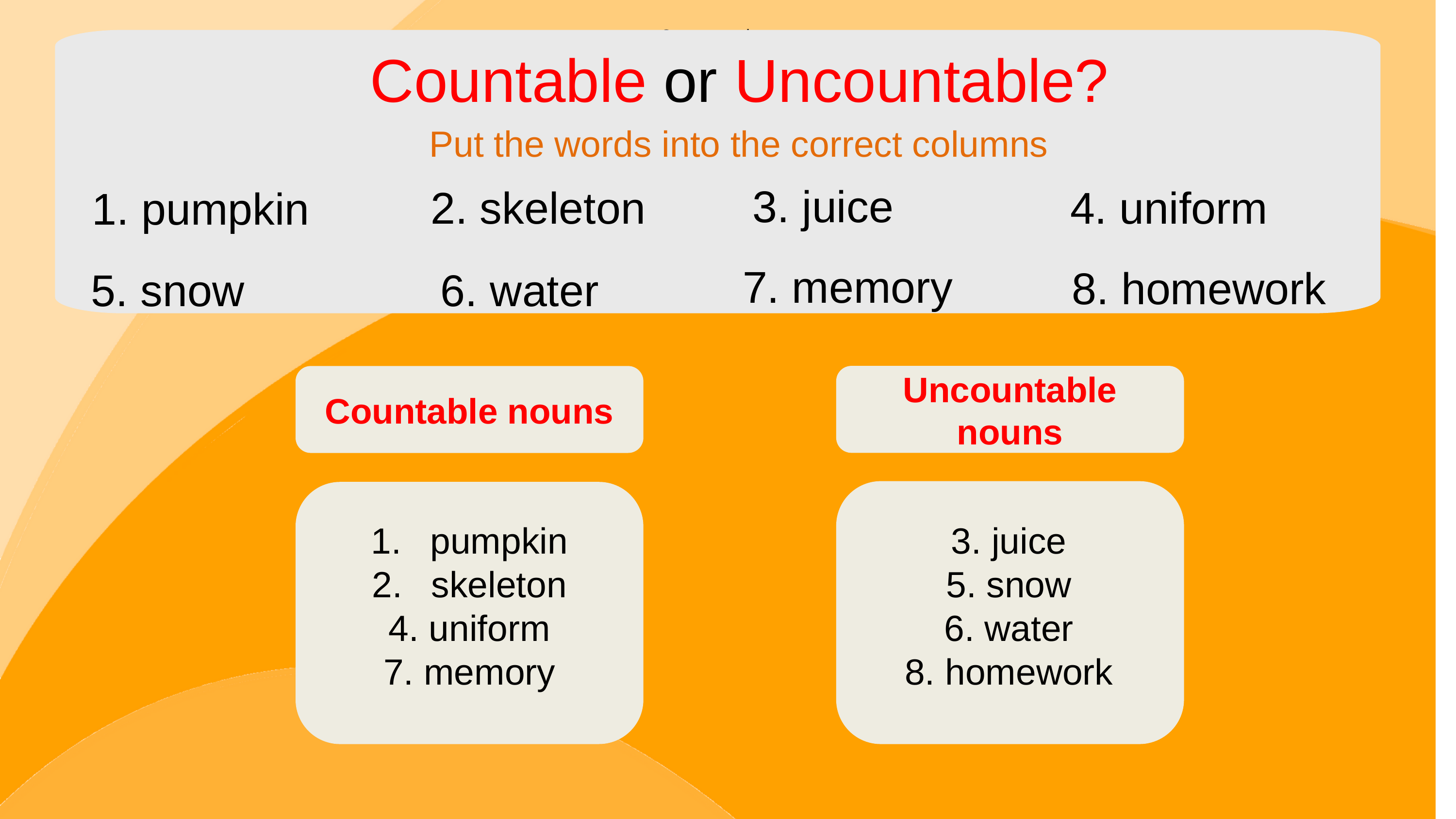

2. mooncakes
5. lanterns
7. balloons
Countable or Uncountable?

Put the words into the correct columns
 3. juice
  2. skeleton
  4. uniform
1. pumpkin
   7. memory
8. homework
5. snow
6. water
Uncountable nouns
Countable nouns

pumpkin
skeleton
4. uniform
7. memory

3. juice
5. snow
6. water
8. homework